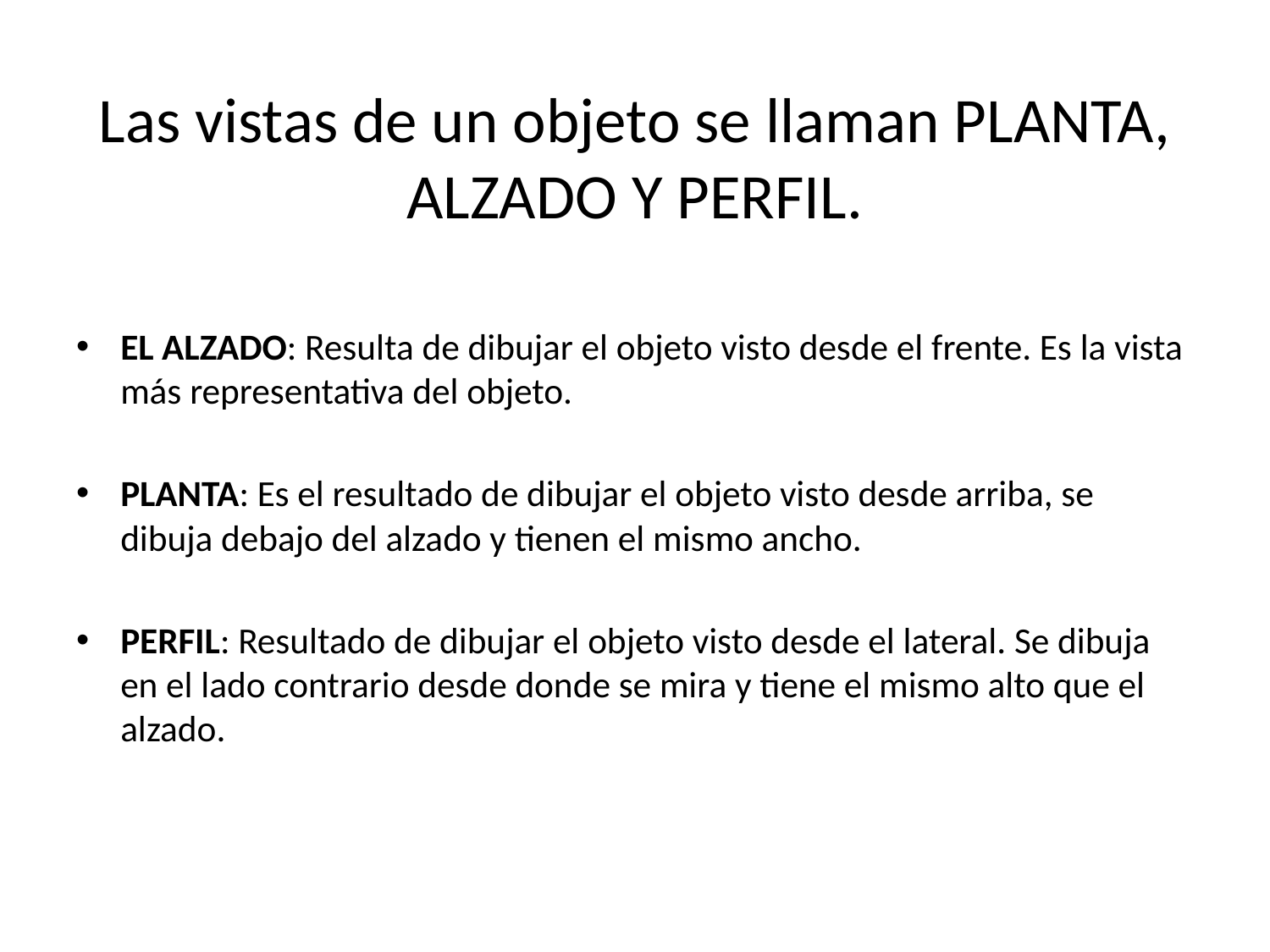

# Las vistas de un objeto se llaman PLANTA, ALZADO Y PERFIL.

EL ALZADO: Resulta de dibujar el objeto visto desde el frente. Es la vista más representativa del objeto.

PLANTA: Es el resultado de dibujar el objeto visto desde arriba, se dibuja debajo del alzado y tienen el mismo ancho.

PERFIL: Resultado de dibujar el objeto visto desde el lateral. Se dibuja en el lado contrario desde donde se mira y tiene el mismo alto que el alzado.